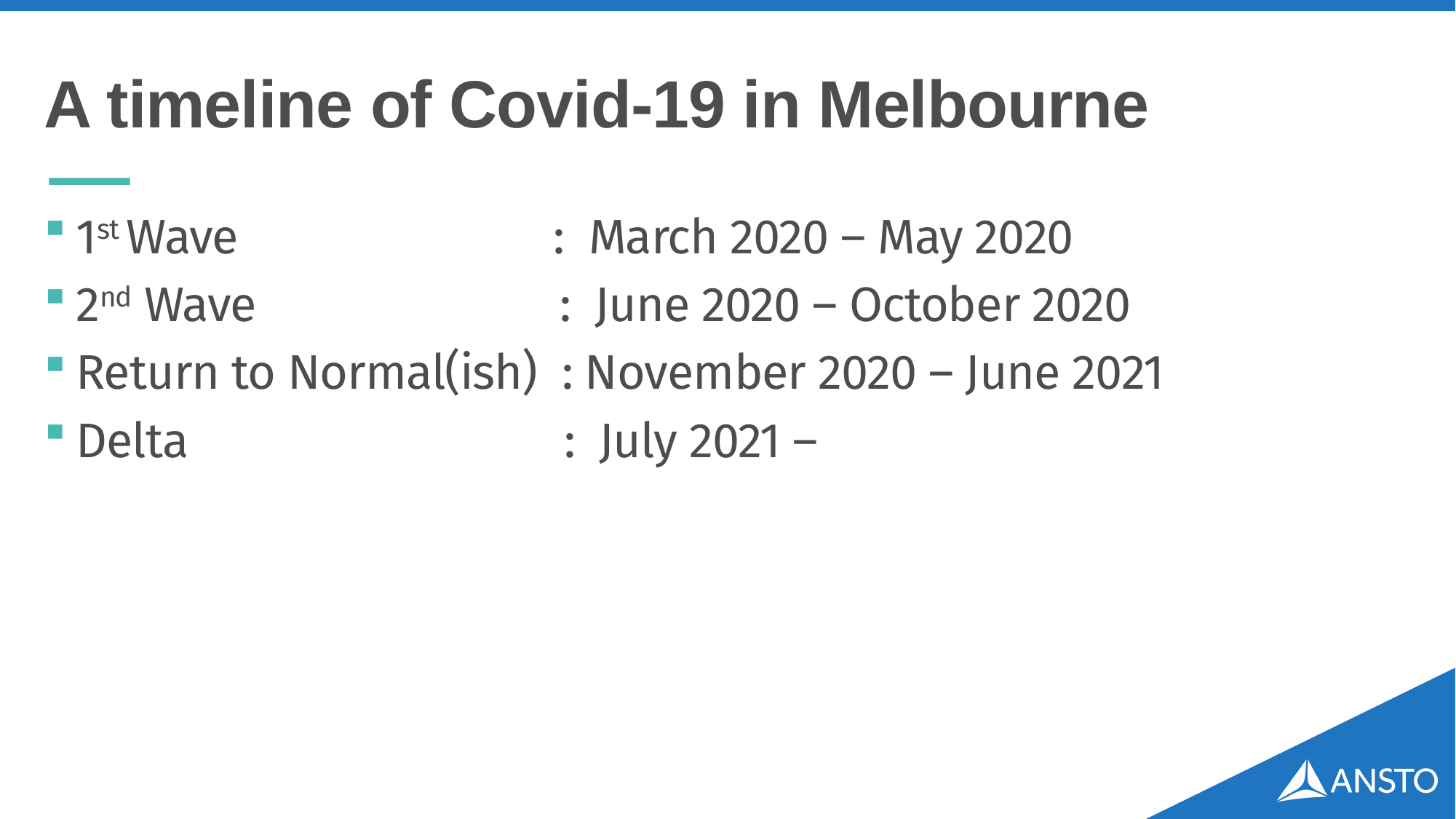

# A timeline of Covid-19 in Melbourne

1st Wave                          :  March 2020 – May 2020
2nd Wave                         :  June 2020 – October 2020
Return to Normal(ish)  : November 2020 – June 2021
Delta                               :  July 2021 –